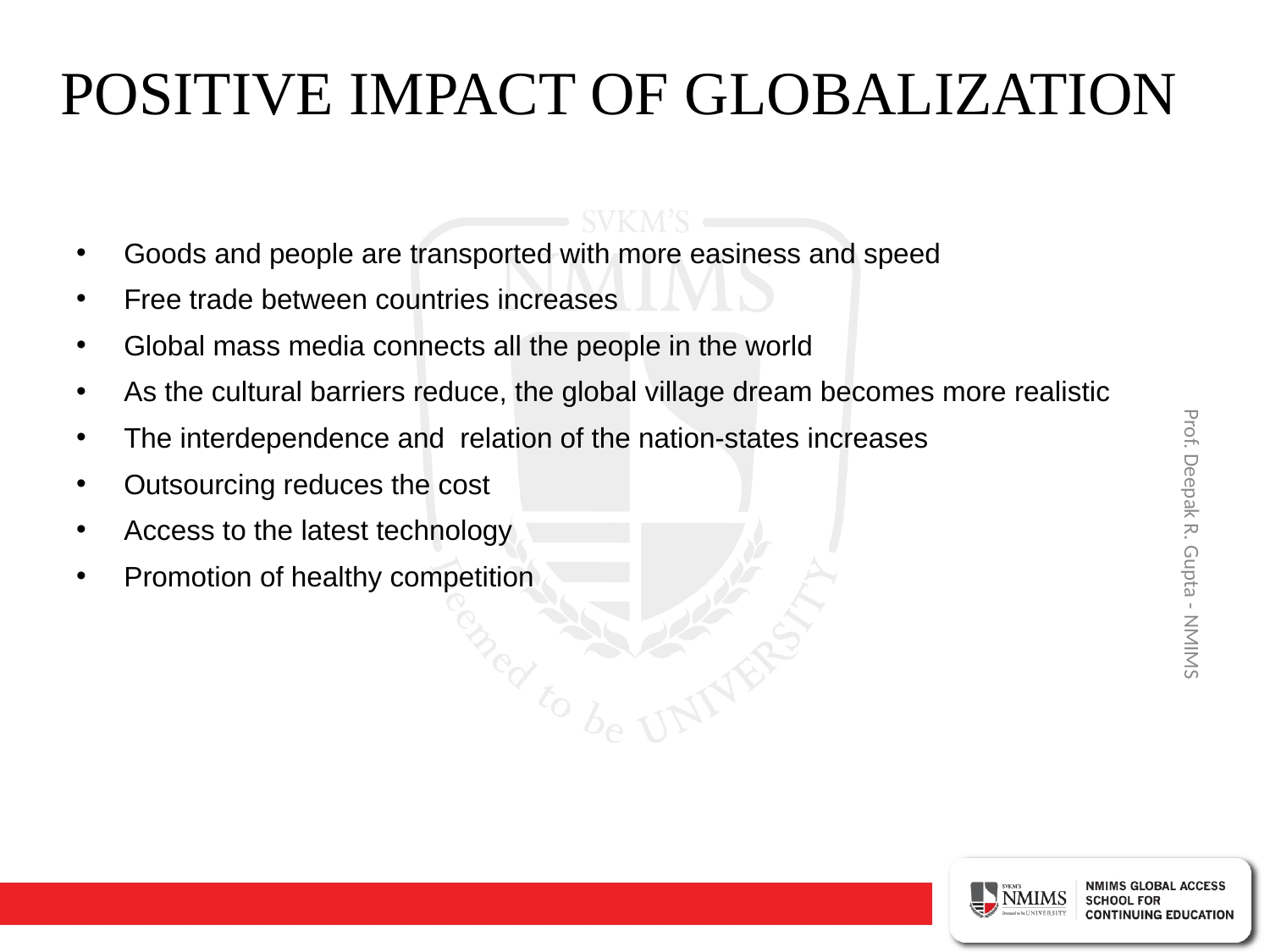

# POSITIVE IMPACT OF GLOBALIZATION
Goods and people are transported with more easiness and speed
Free trade between countries increases
Global mass media connects all the people in the world
As the cultural barriers reduce, the global village dream becomes more realistic
The interdependence and  relation of the nation-states increases
Outsourcing reduces the cost
Access to the latest technology
Promotion of healthy competition
Prof. Deepak R. Gupta - NMIMS